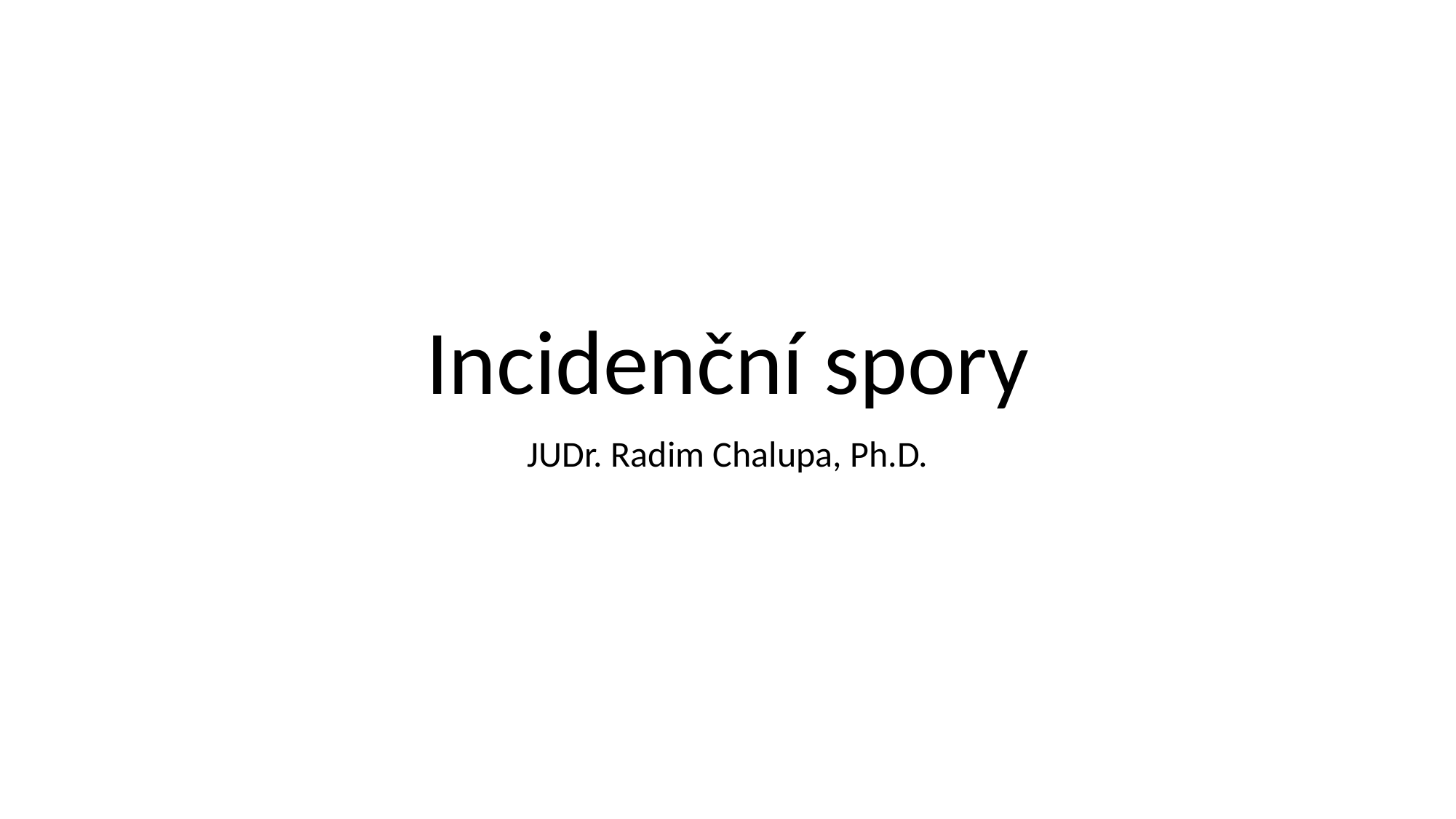

# Incidenční spory
JUDr. Radim Chalupa, Ph.D.